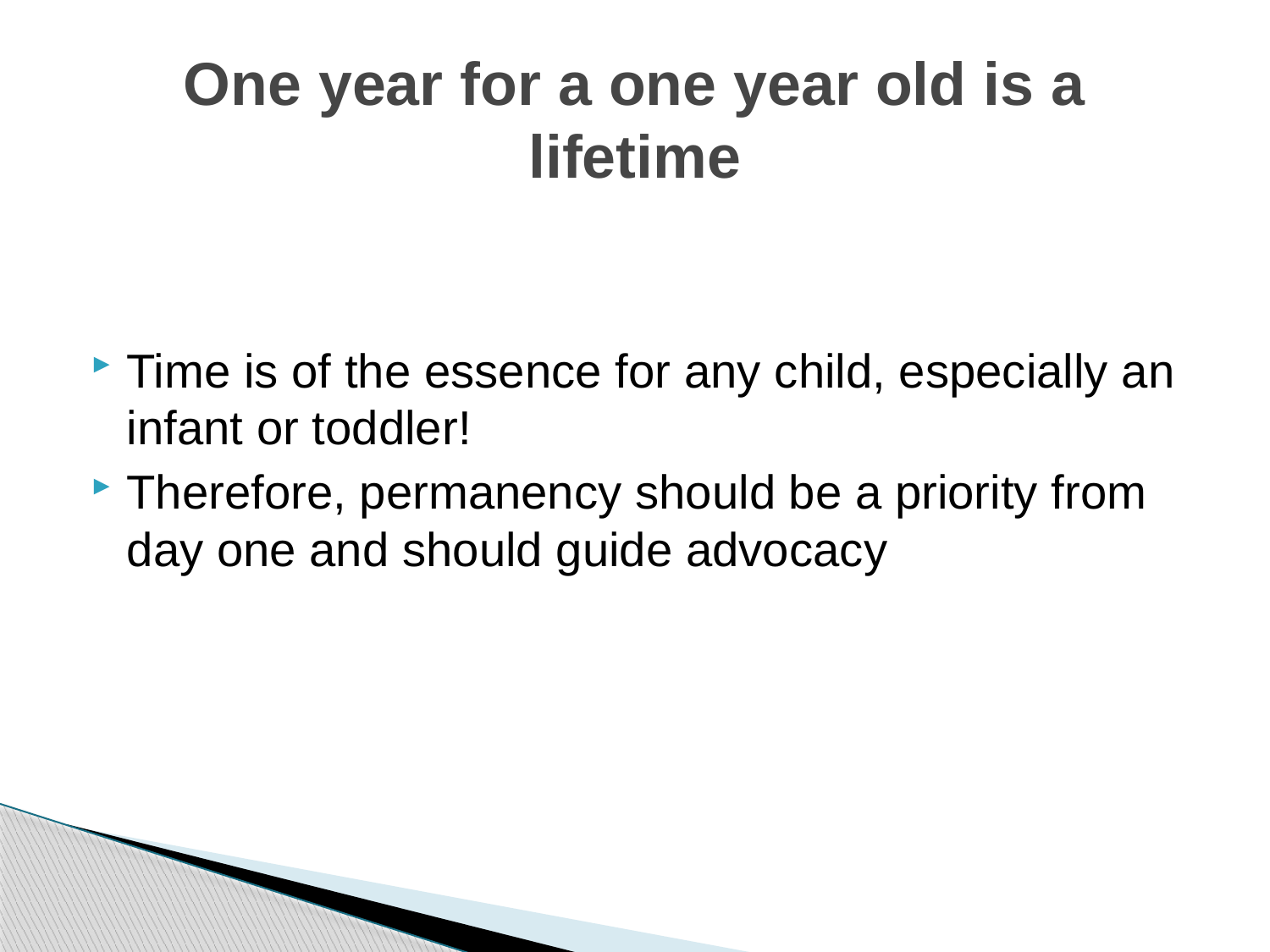

# One year for a one year old is a lifetime

Time is of the essence for any child, especially an infant or toddler!
Therefore, permanency should be a priority from day one and should guide advocacy